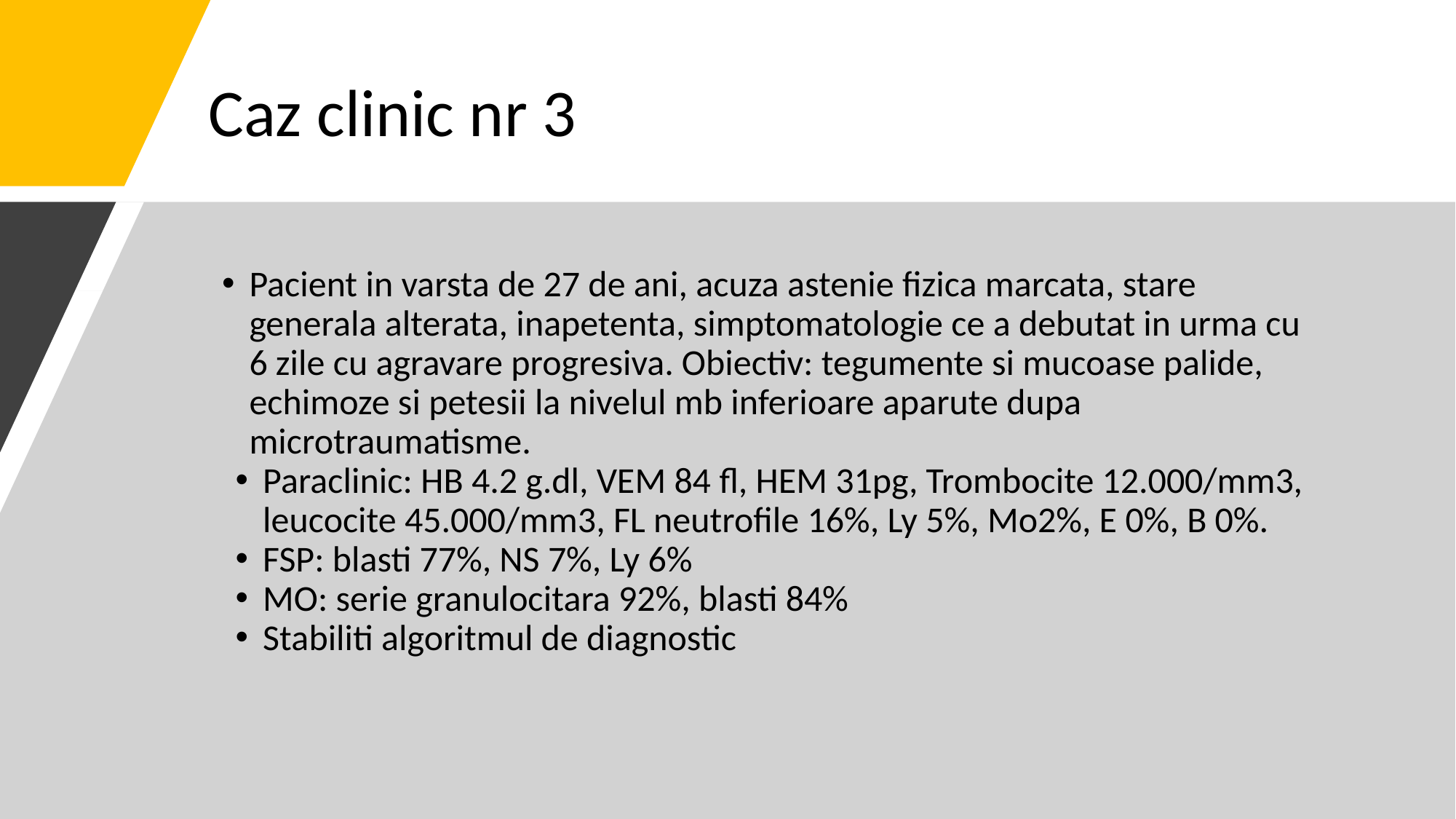

# Caz clinic nr 3

Pacient in varsta de 27 de ani, acuza astenie fizica marcata, stare generala alterata, inapetenta, simptomatologie ce a debutat in urma cu 6 zile cu agravare progresiva. Obiectiv: tegumente si mucoase palide, echimoze si petesii la nivelul mb inferioare aparute dupa microtraumatisme.
Paraclinic: HB 4.2 g.dl, VEM 84 fl, HEM 31pg, Trombocite 12.000/mm3, leucocite 45.000/mm3, FL neutrofile 16%, Ly 5%, Mo2%, E 0%, B 0%.
FSP: blasti 77%, NS 7%, Ly 6%
MO: serie granulocitara 92%, blasti 84%
Stabiliti algoritmul de diagnostic